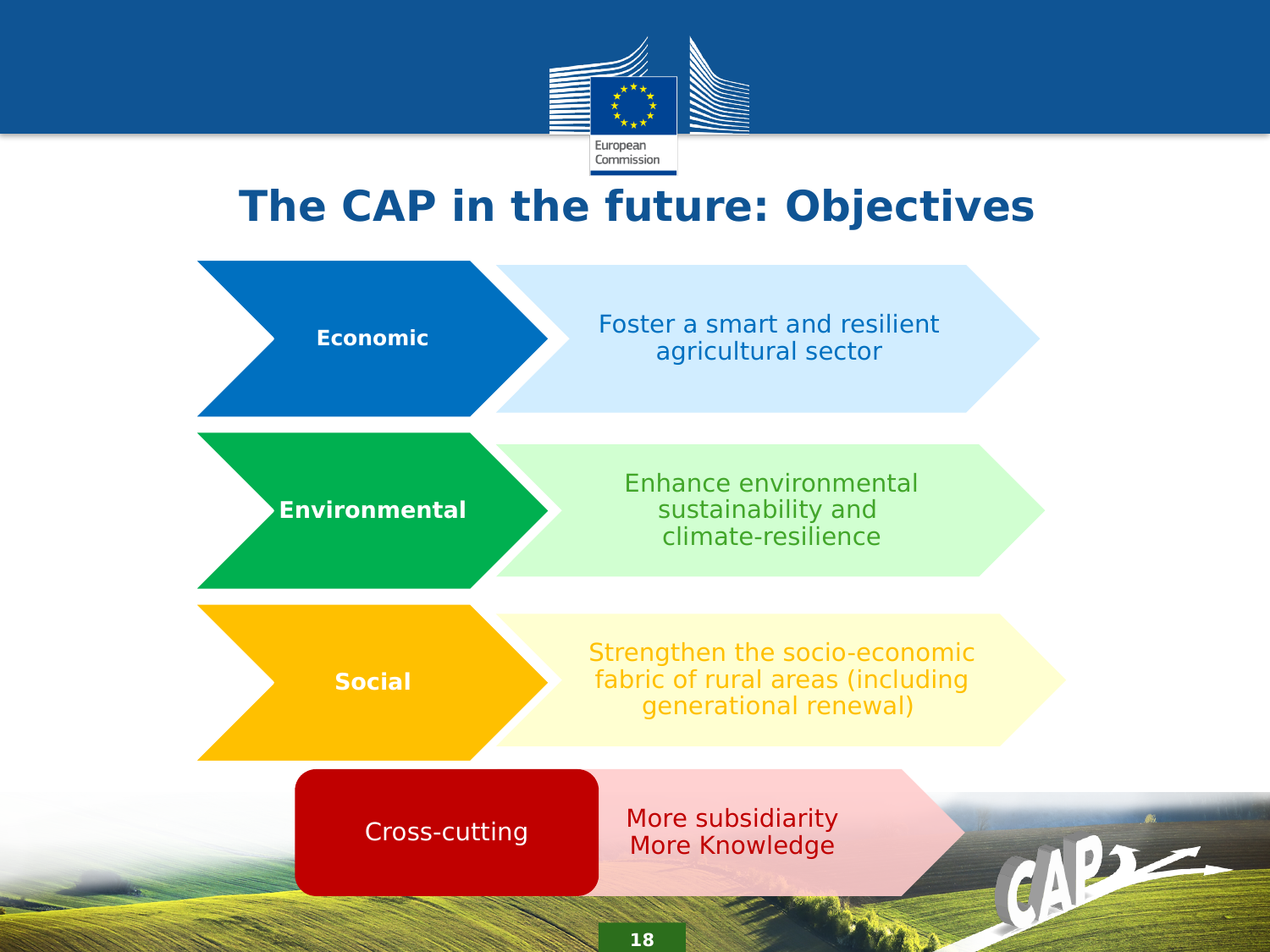

The CAP in the future: Objectives

Economic
Foster a smart and resilient agricultural sector
Environmental
Enhance environmental sustainability and
climate-resilience
Social
Strengthen the socio-economic fabric of rural areas (including generational renewal)

Cross-cutting

More subsidiarity
More Knowledge
18